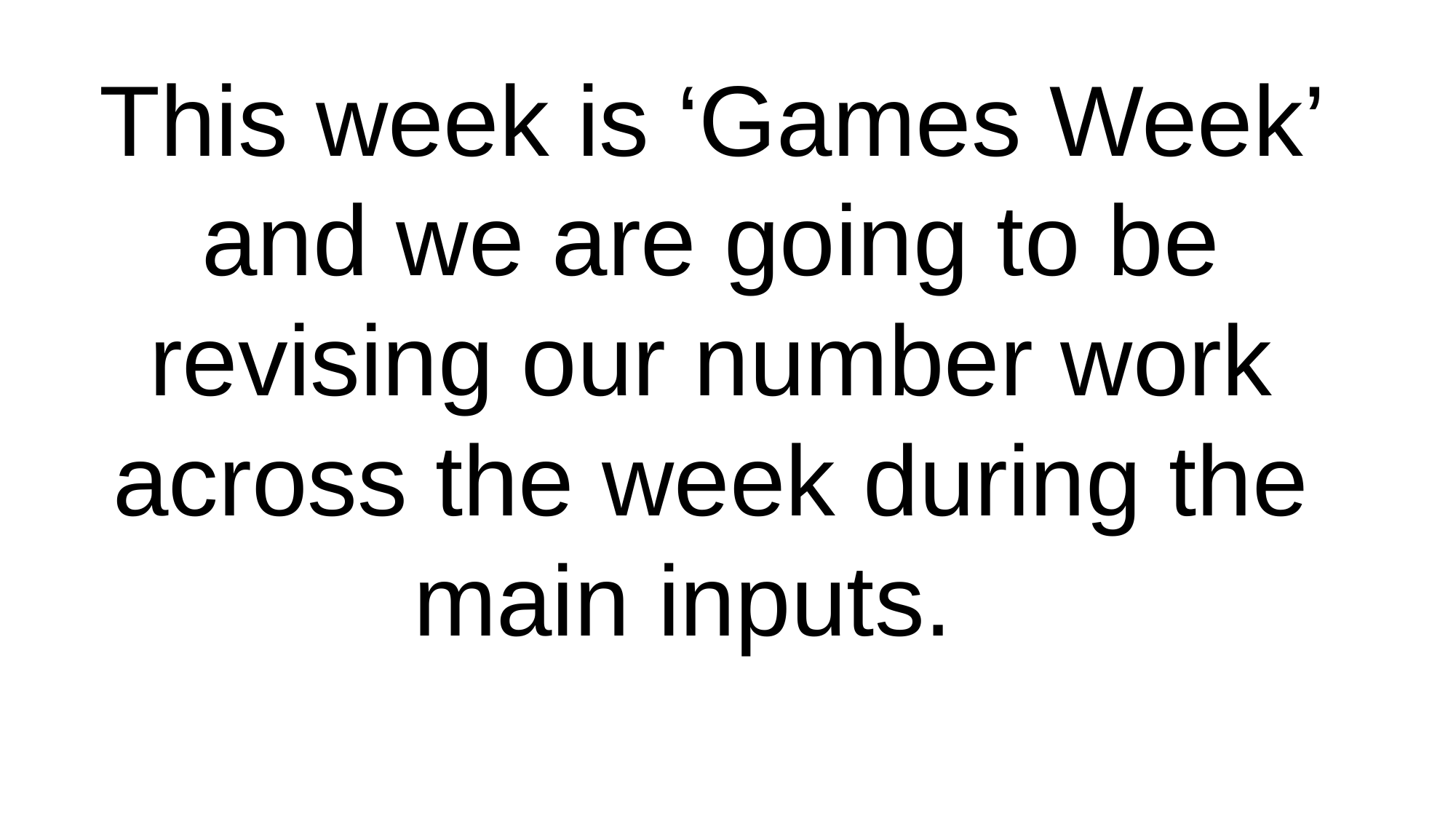

This week is ‘Games Week’ and we are going to be revising our number work across the week during the main inputs.